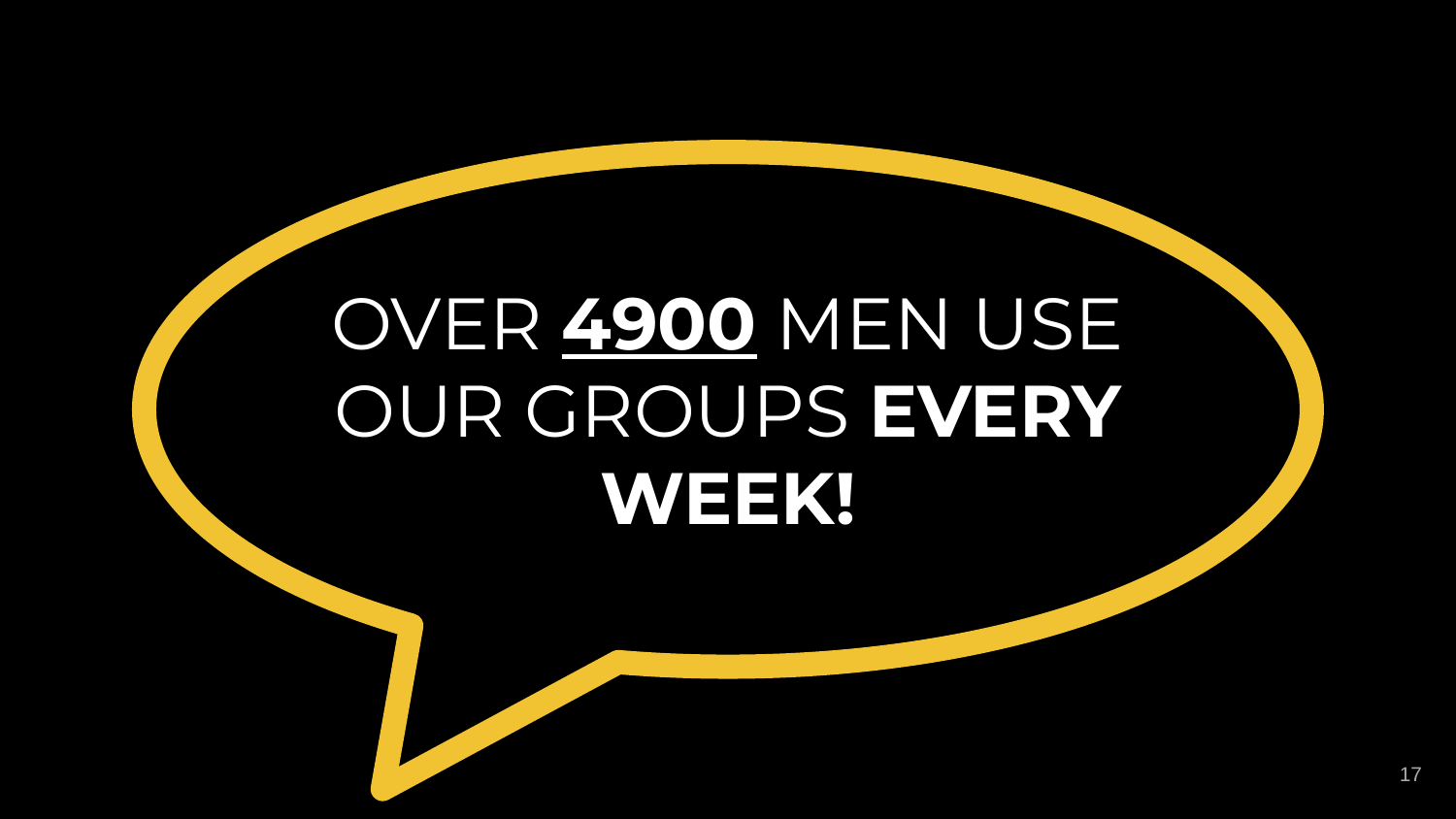

OVER 4900 MEN USE OUR GROUPS EVERY WEEK!
17